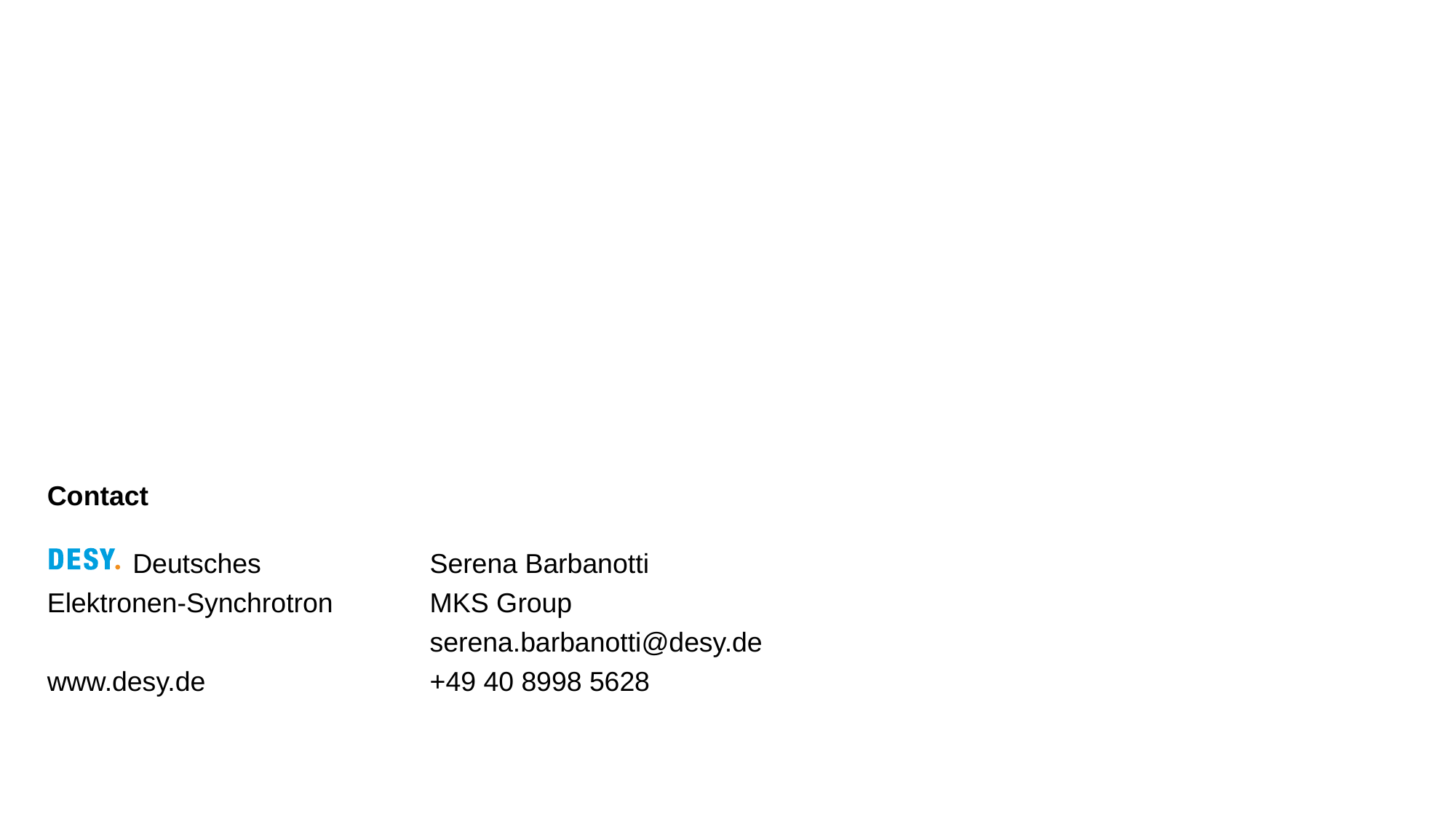

Serena Barbanotti
MKS Group
serena.barbanotti@desy.de
+49 40 8998 5628